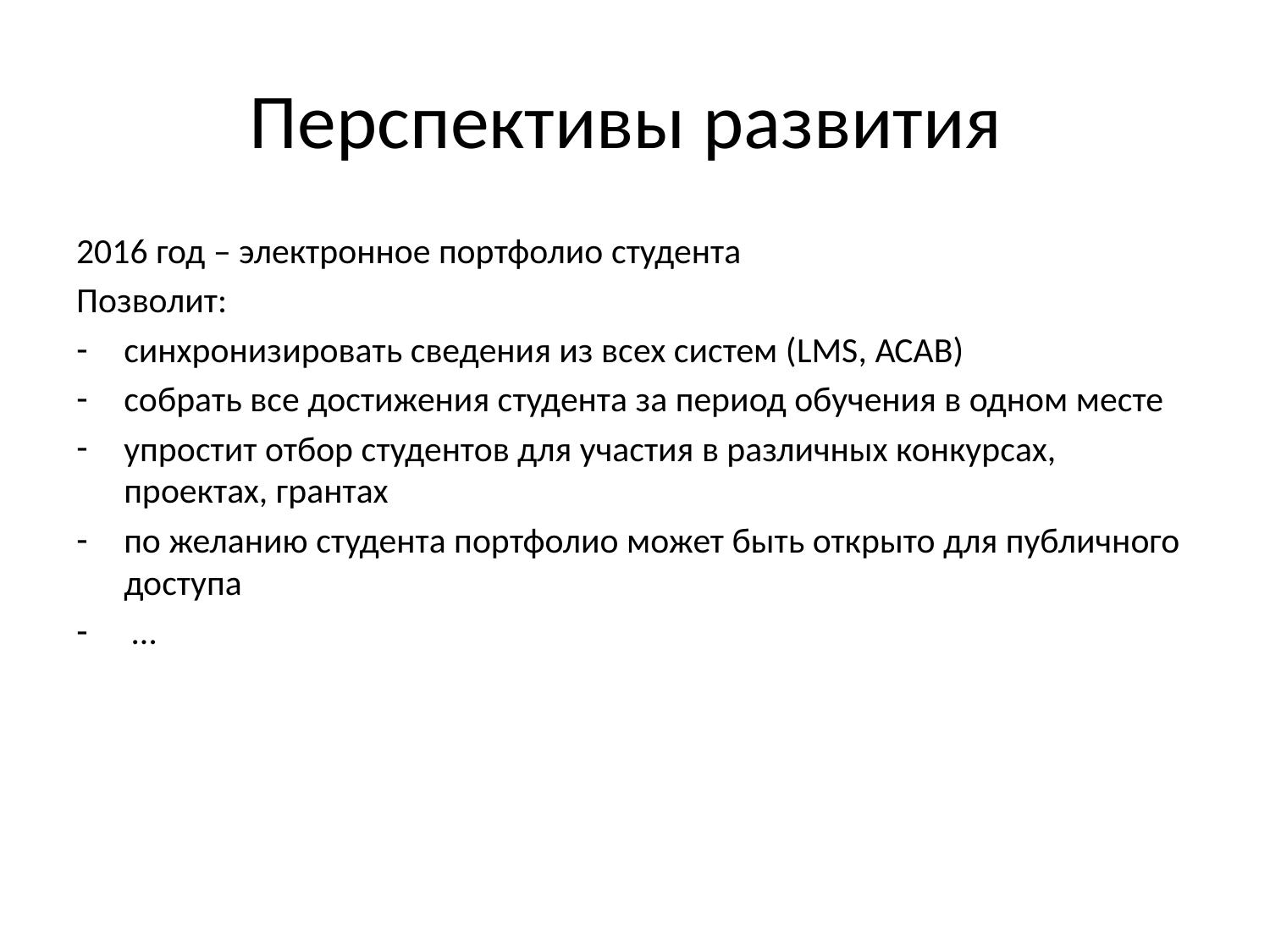

# Перспективы развития
2016 год – электронное портфолио студента
Позволит:
синхронизировать сведения из всех систем (LMS, АСАВ)
собрать все достижения студента за период обучения в одном месте
упростит отбор студентов для участия в различных конкурсах, проектах, грантах
по желанию студента портфолио может быть открыто для публичного доступа
 …